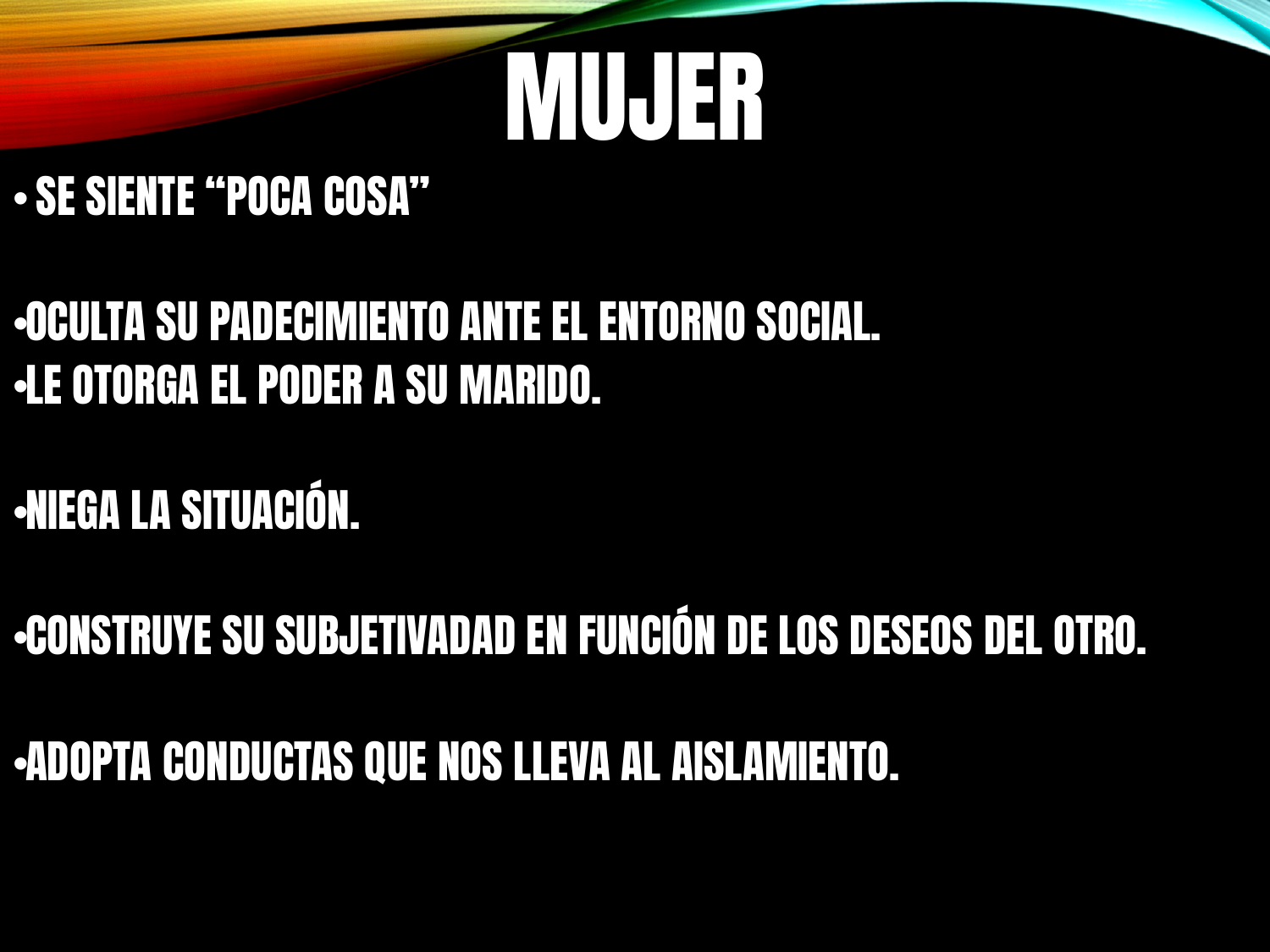

MUJER
 SE SIENTE “POCA COSA”

OCULTA SU PADECIMIENTO ANTE EL ENTORNO SOCIAL.
LE OTORGA EL PODER A SU MARIDO.

NIEGA LA SITUACIÓN.

CONSTRUYE SU SUBJETIVADAD EN FUNCIÓN DE LOS DESEOS DEL OTRO.

ADOPTA CONDUCTAS QUE NOS LLEVA AL AISLAMIENTO.